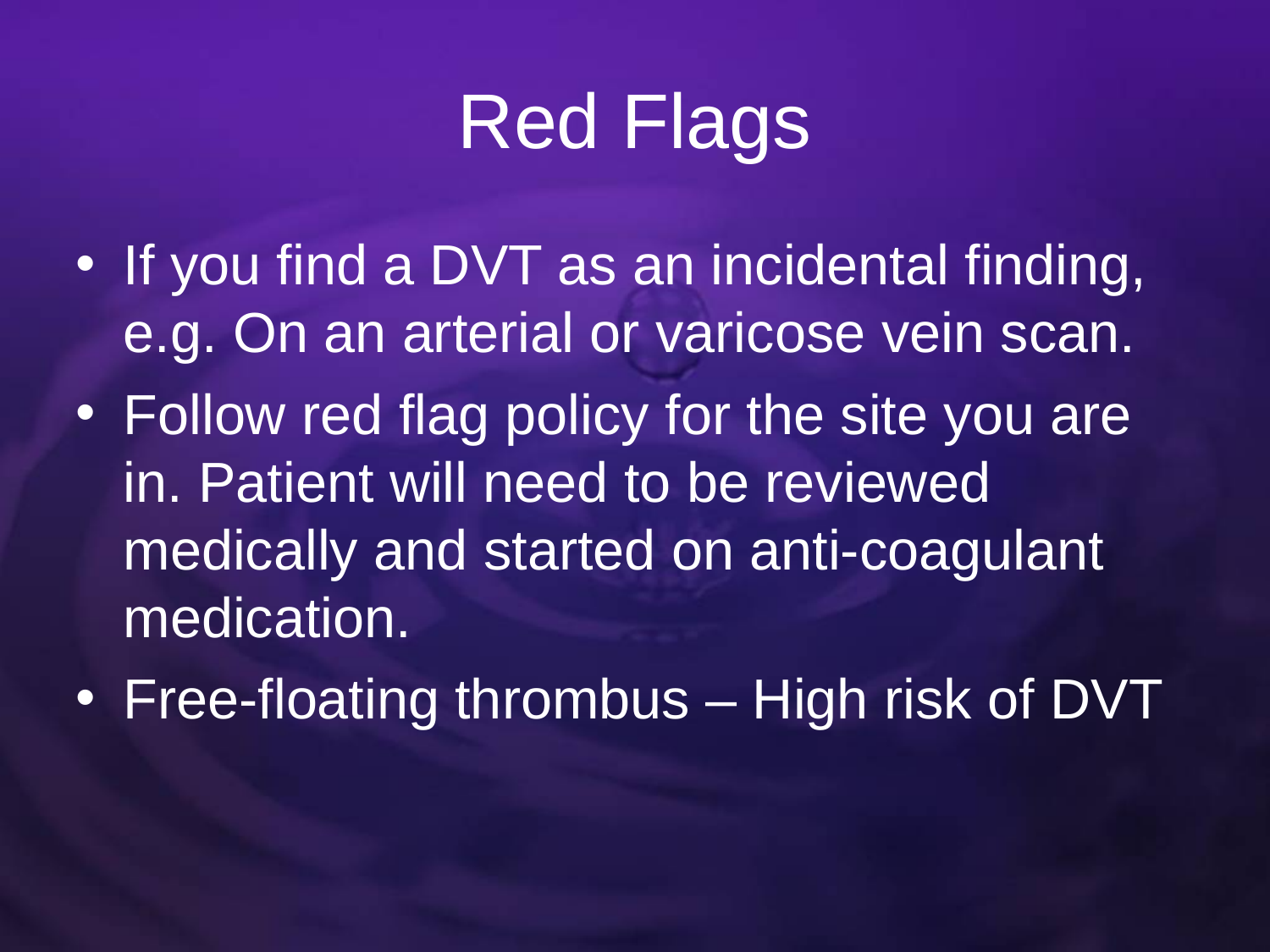

# Red Flags
If you find a DVT as an incidental finding, e.g. On an arterial or varicose vein scan.
Follow red flag policy for the site you are in. Patient will need to be reviewed medically and started on anti-coagulant medication.
Free-floating thrombus – High risk of DVT